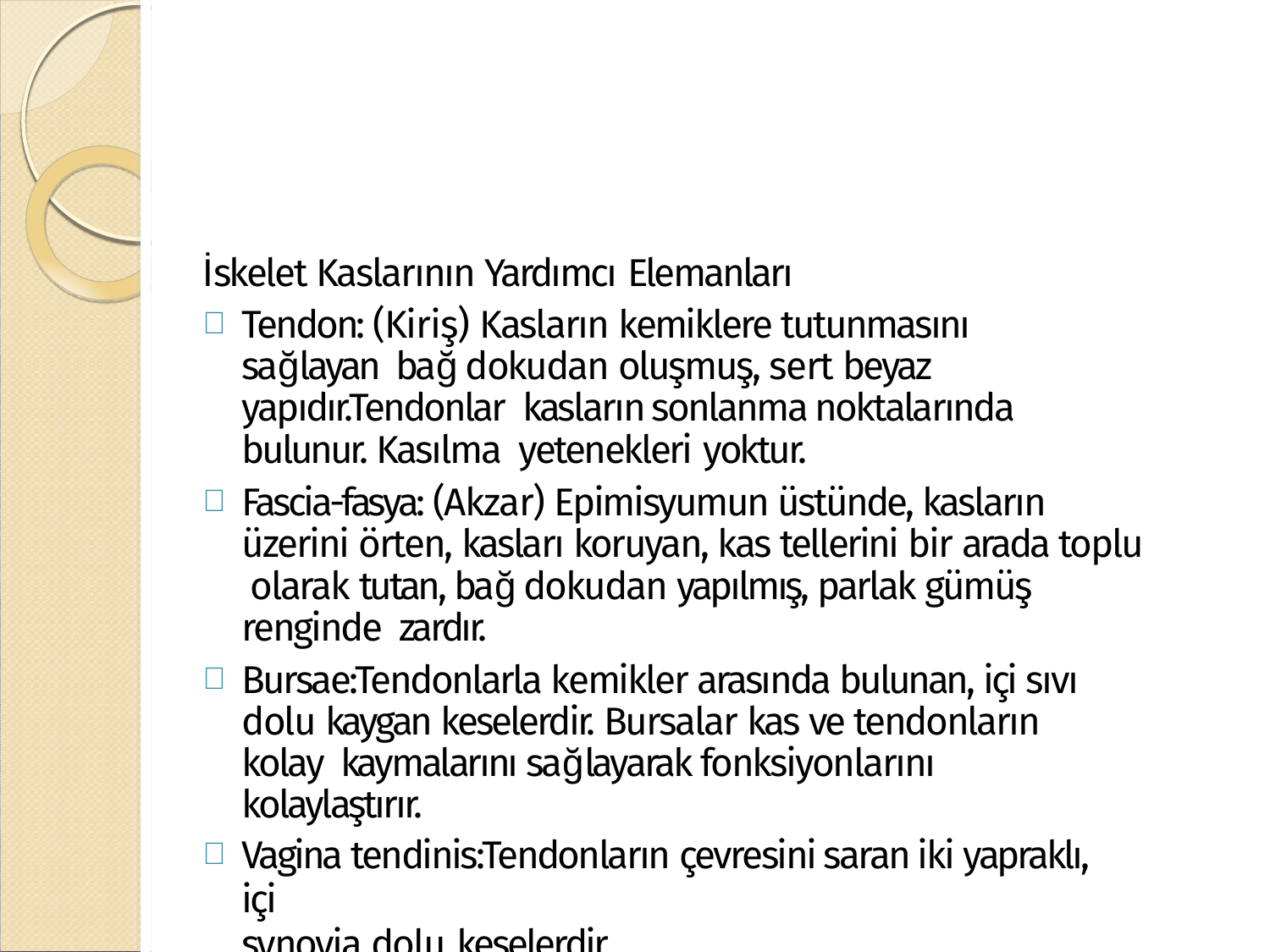

İskelet Kaslarının Yardımcı Elemanları
Tendon: (Kiriş) Kasların kemiklere tutunmasını sağlayan  bağ dokudan oluşmuş, sert beyaz yapıdır.Tendonlar  kasların sonlanma noktalarında bulunur. Kasılma  yetenekleri yoktur.
Fascia-fasya: (Akzar) Epimisyumun üstünde, kasların  üzerini örten, kasları koruyan, kas tellerini bir arada toplu  olarak tutan, bağ dokudan yapılmış, parlak gümüş renginde  zardır.
Bursae:Tendonlarla kemikler arasında bulunan, içi sıvı  dolu kaygan keselerdir. Bursalar kas ve tendonların kolay  kaymalarını sağlayarak fonksiyonlarını kolaylaştırır.
Vagina tendinis:Tendonların çevresini saran iki yapraklı, içi
synovia dolu keselerdir.